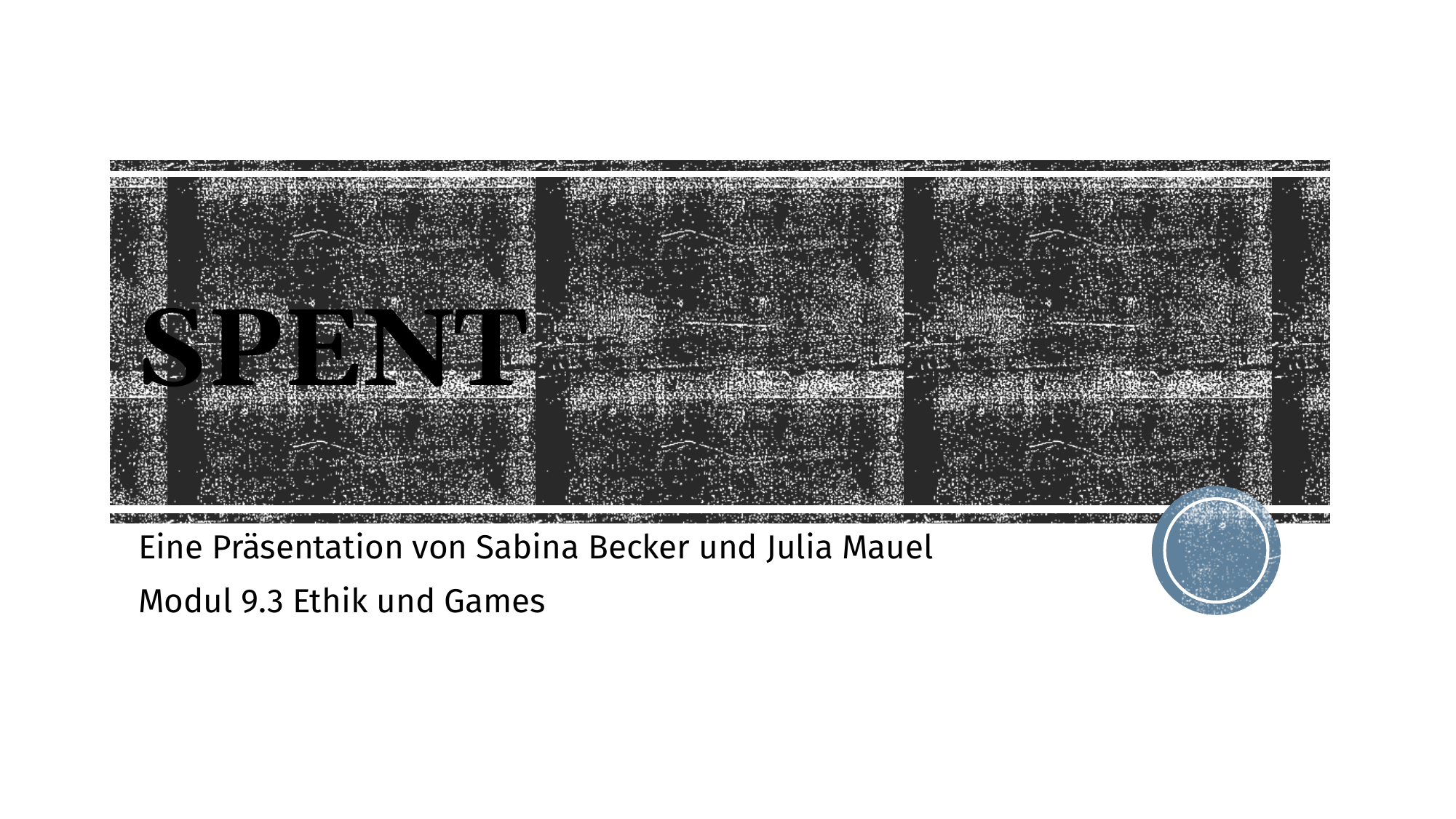

# SPENT
Eine Präsentation von Sabina Becker und Julia Mauel
Modul 9.3 Ethik und Games